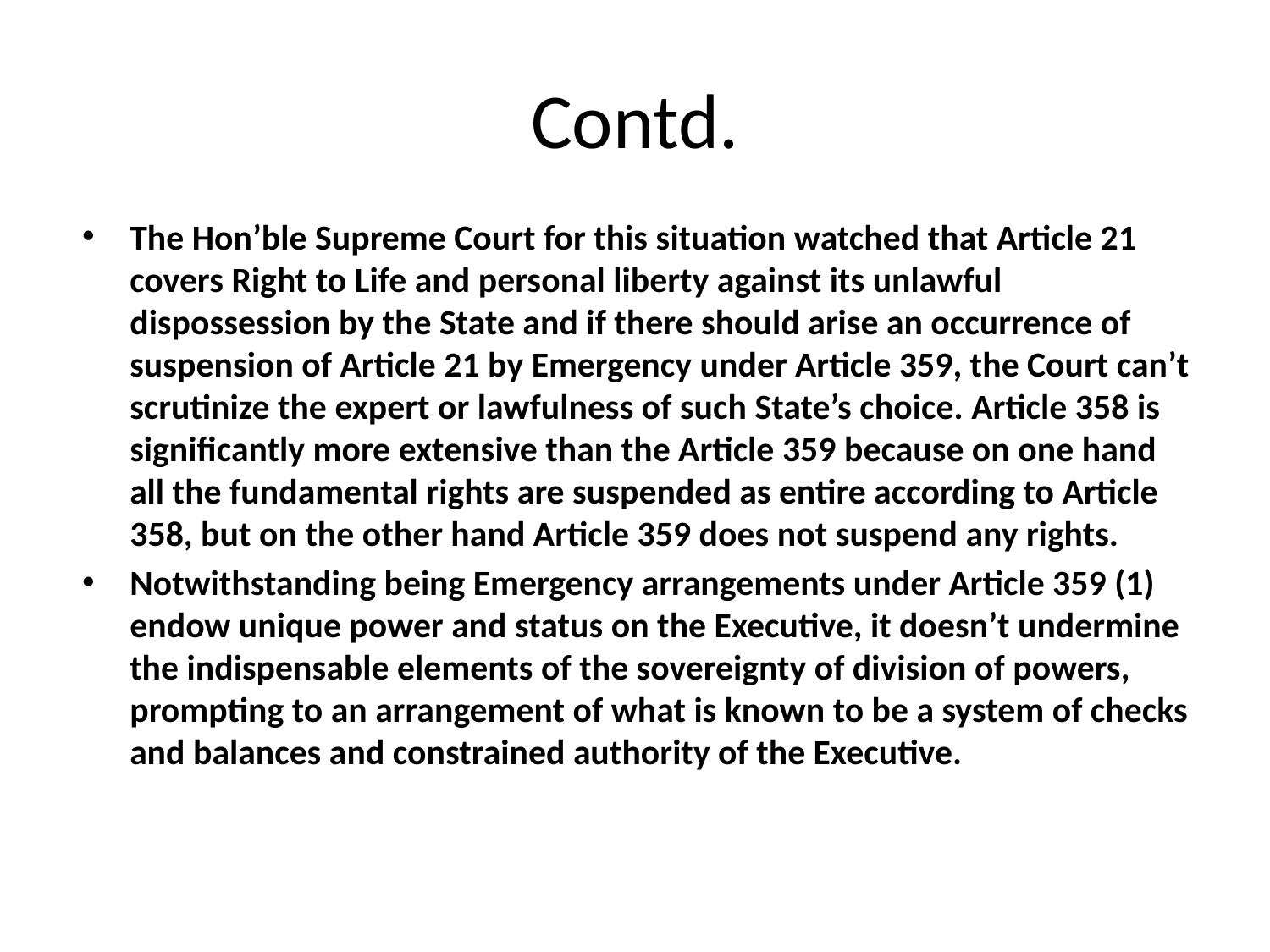

# Contd.
The Hon’ble Supreme Court for this situation watched that Article 21 covers Right to Life and personal liberty against its unlawful dispossession by the State and if there should arise an occurrence of suspension of Article 21 by Emergency under Article 359, the Court can’t scrutinize the expert or lawfulness of such State’s choice. Article 358 is significantly more extensive than the Article 359 because on one hand all the fundamental rights are suspended as entire according to Article 358, but on the other hand Article 359 does not suspend any rights.
Notwithstanding being Emergency arrangements under Article 359 (1) endow unique power and status on the Executive, it doesn’t undermine the indispensable elements of the sovereignty of division of powers, prompting to an arrangement of what is known to be a system of checks and balances and constrained authority of the Executive.